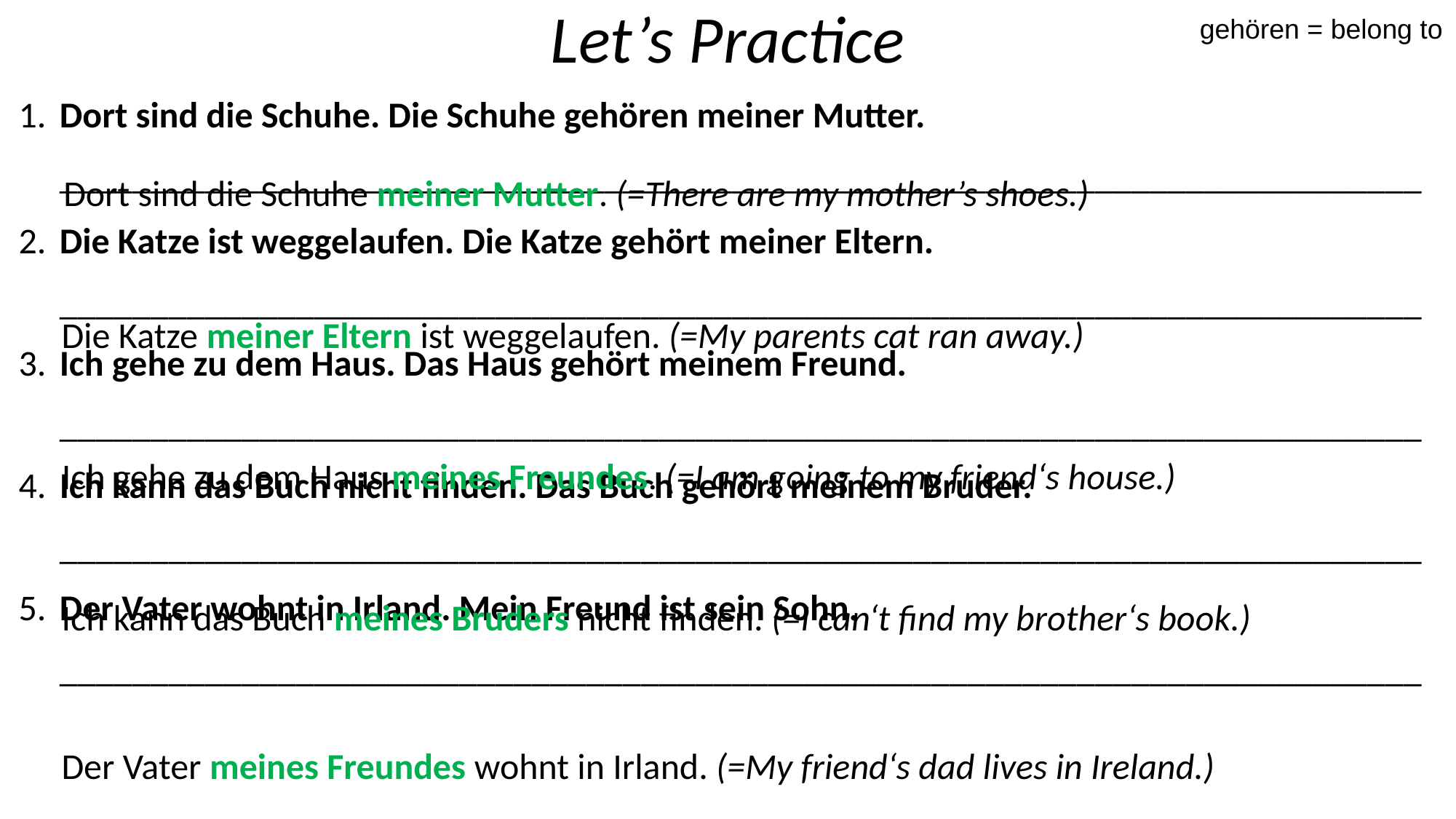

# Let’s Practice
gehören = belong to
| 1. | Dort sind die Schuhe. Die Schuhe gehören meiner Mutter. |
| --- | --- |
|  | \_\_\_\_\_\_\_\_\_\_\_\_\_\_\_\_\_\_\_\_\_\_\_\_\_\_\_\_\_\_\_\_\_\_\_\_\_\_\_\_\_\_\_\_\_\_\_\_\_\_\_\_\_\_\_\_\_\_\_\_\_\_\_\_\_\_\_\_\_\_\_\_\_\_\_ |
| 2. | Die Katze ist weggelaufen. Die Katze gehört meiner Eltern. |
|  | \_\_\_\_\_\_\_\_\_\_\_\_\_\_\_\_\_\_\_\_\_\_\_\_\_\_\_\_\_\_\_\_\_\_\_\_\_\_\_\_\_\_\_\_\_\_\_\_\_\_\_\_\_\_\_\_\_\_\_\_\_\_\_\_\_\_\_\_\_\_\_\_\_\_\_ |
| 3. | Ich gehe zu dem Haus. Das Haus gehört meinem Freund. |
|  | \_\_\_\_\_\_\_\_\_\_\_\_\_\_\_\_\_\_\_\_\_\_\_\_\_\_\_\_\_\_\_\_\_\_\_\_\_\_\_\_\_\_\_\_\_\_\_\_\_\_\_\_\_\_\_\_\_\_\_\_\_\_\_\_\_\_\_\_\_\_\_\_\_\_\_ |
| 4. | Ich kann das Buch nicht finden. Das Buch gehört meinem Bruder. |
|  | \_\_\_\_\_\_\_\_\_\_\_\_\_\_\_\_\_\_\_\_\_\_\_\_\_\_\_\_\_\_\_\_\_\_\_\_\_\_\_\_\_\_\_\_\_\_\_\_\_\_\_\_\_\_\_\_\_\_\_\_\_\_\_\_\_\_\_\_\_\_\_\_\_\_\_ |
| 5. | Der Vater wohnt in Irland. Mein Freund ist sein Sohn. |
|  | \_\_\_\_\_\_\_\_\_\_\_\_\_\_\_\_\_\_\_\_\_\_\_\_\_\_\_\_\_\_\_\_\_\_\_\_\_\_\_\_\_\_\_\_\_\_\_\_\_\_\_\_\_\_\_\_\_\_\_\_\_\_\_\_\_\_\_\_\_\_\_\_\_\_\_ |
Dort sind die Schuhe meiner Mutter. (=There are my mother’s shoes.)
Die Katze meiner Eltern ist weggelaufen. (=My parents cat ran away.)
Ich gehe zu dem Haus meines Freundes. (=I am going to my friend‘s house.)
Ich kann das Buch meines Bruders nicht finden. (=I can‘t find my brother‘s book.)
Der Vater meines Freundes wohnt in Irland. (=My friend‘s dad lives in Ireland.)